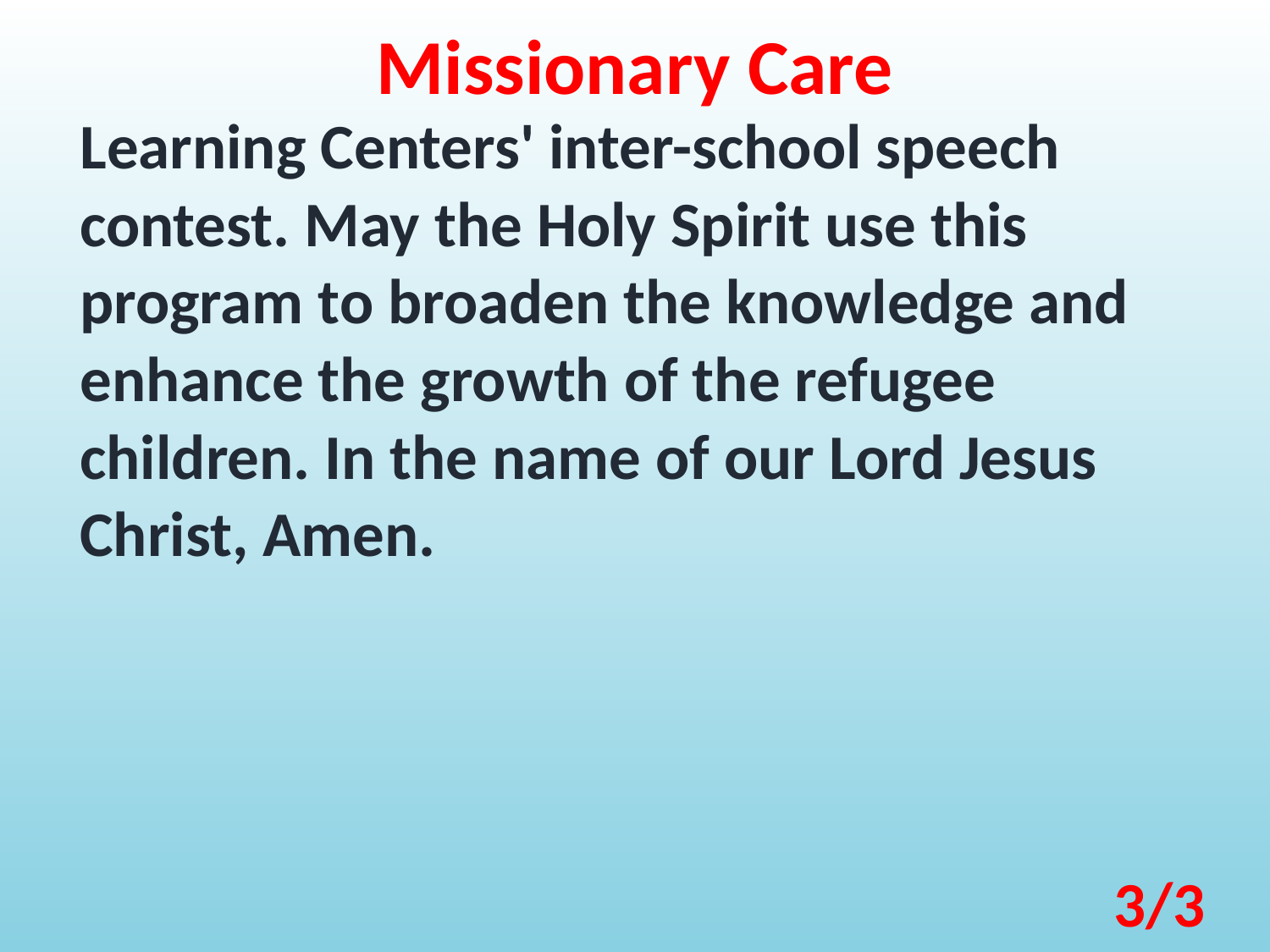

Missionary Care
Learning Centers' inter-school speech contest. May the Holy Spirit use this program to broaden the knowledge and enhance the growth of the refugee children. In the name of our Lord Jesus Christ, Amen.
3/3